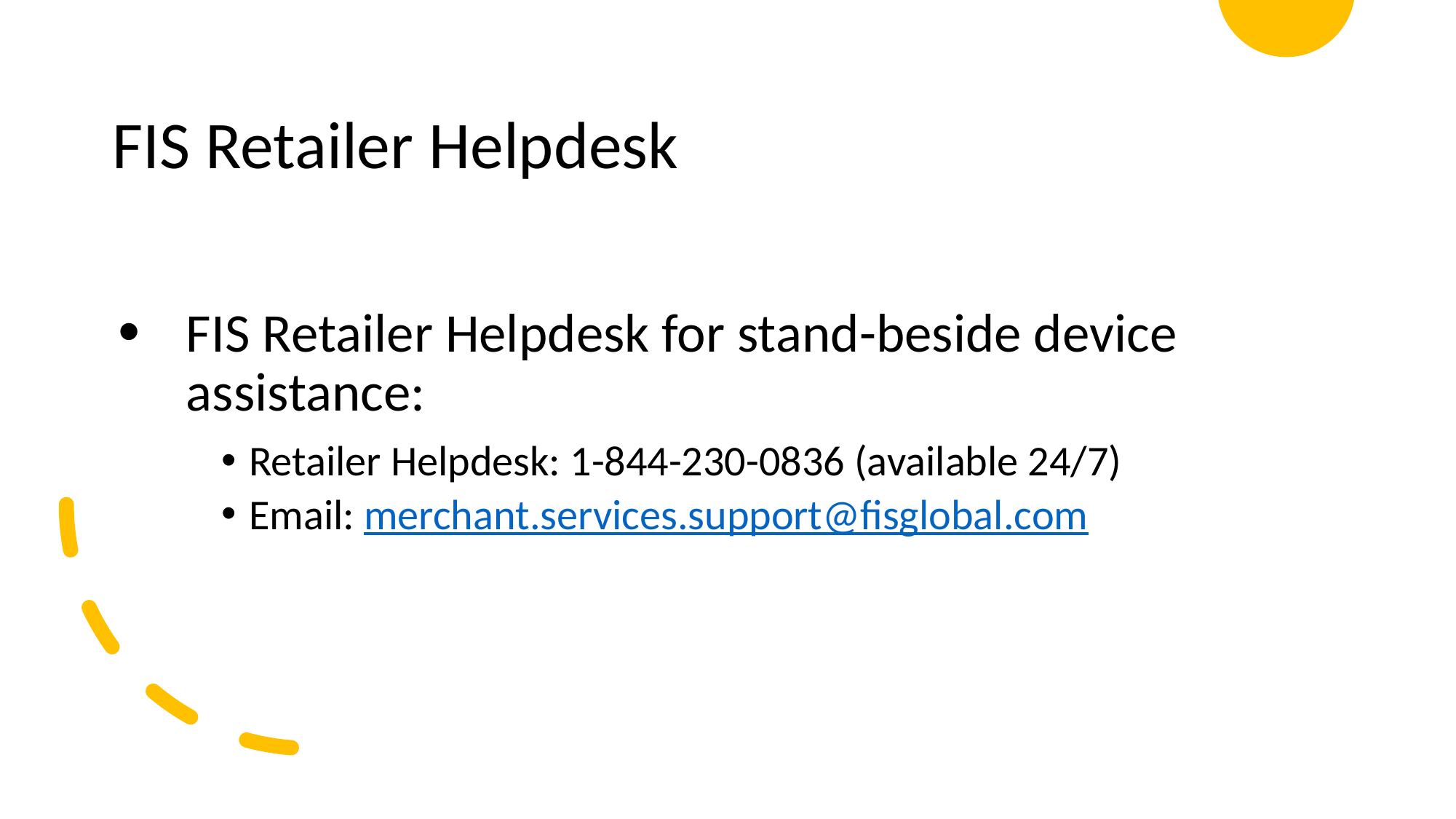

# FIS Retailer Helpdesk

FIS Retailer Helpdesk for stand-beside device assistance:
Retailer Helpdesk: 1-844-230-0836 (available 24/7)
Email: merchant.services.support@fisglobal.com